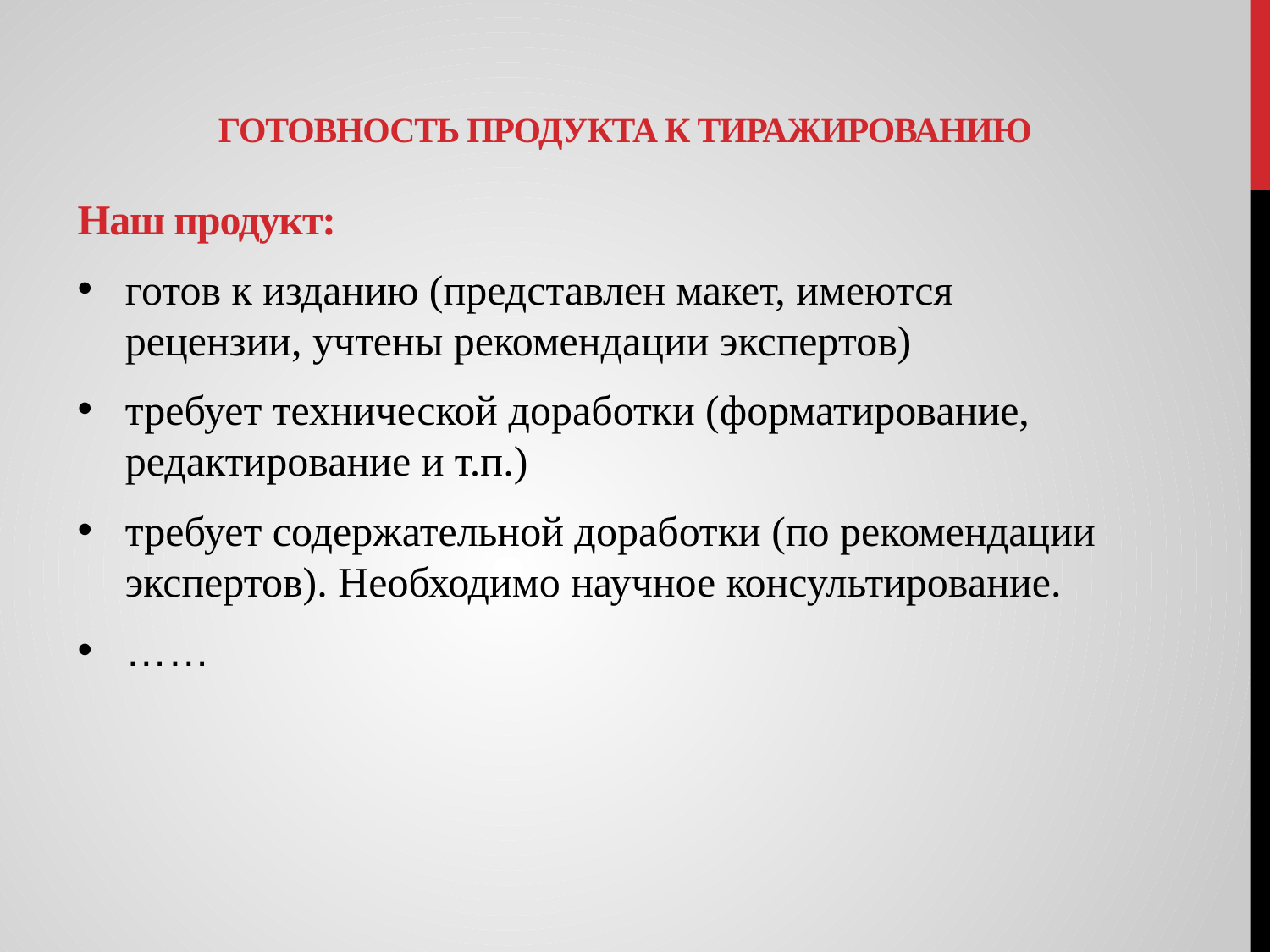

# готовность продукта к тиражированию
Наш продукт:
готов к изданию (представлен макет, имеются рецензии, учтены рекомендации экспертов)
требует технической доработки (форматирование, редактирование и т.п.)
требует содержательной доработки (по рекомендации экспертов). Необходимо научное консультирование.
……